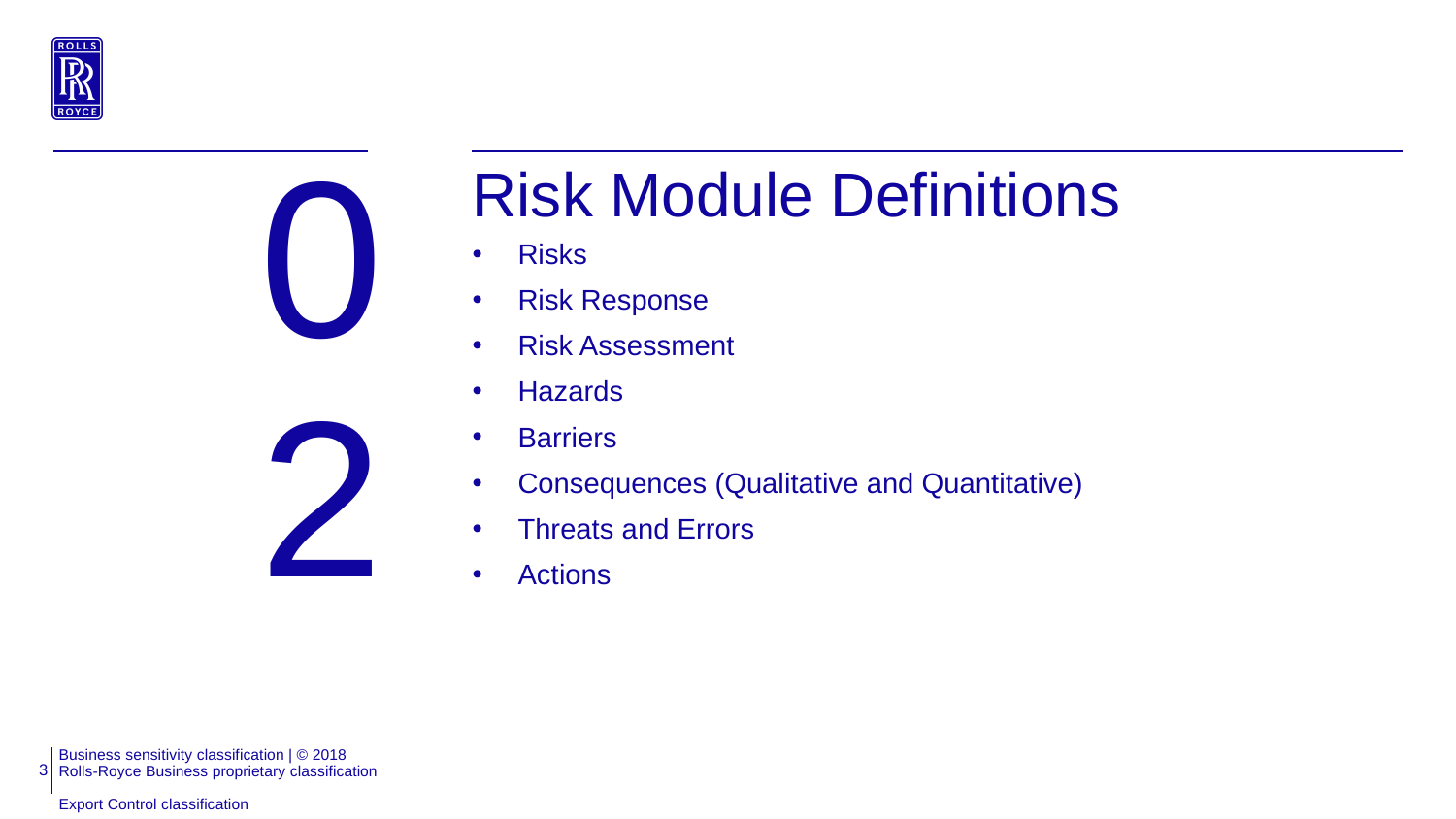

02
Risk Module Definitions
Risks
Risk Response
Risk Assessment
Hazards
Barriers
Consequences (Qualitative and Quantitative)
Threats and Errors
Actions